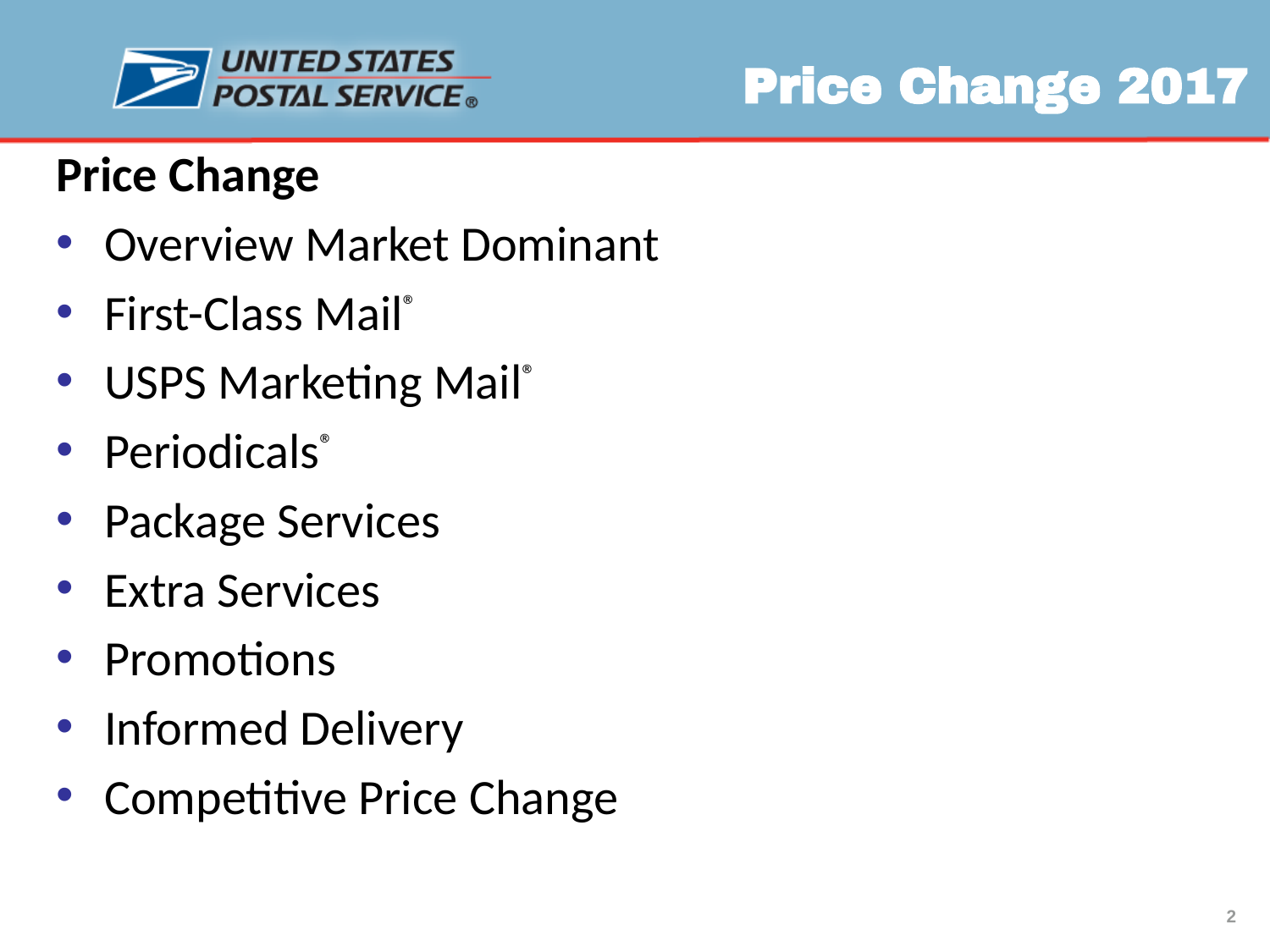

Price Change
Overview Market Dominant
First-Class Mail®
USPS Marketing Mail®
Periodicals®
Package Services
Extra Services
Promotions
Informed Delivery
Competitive Price Change

2